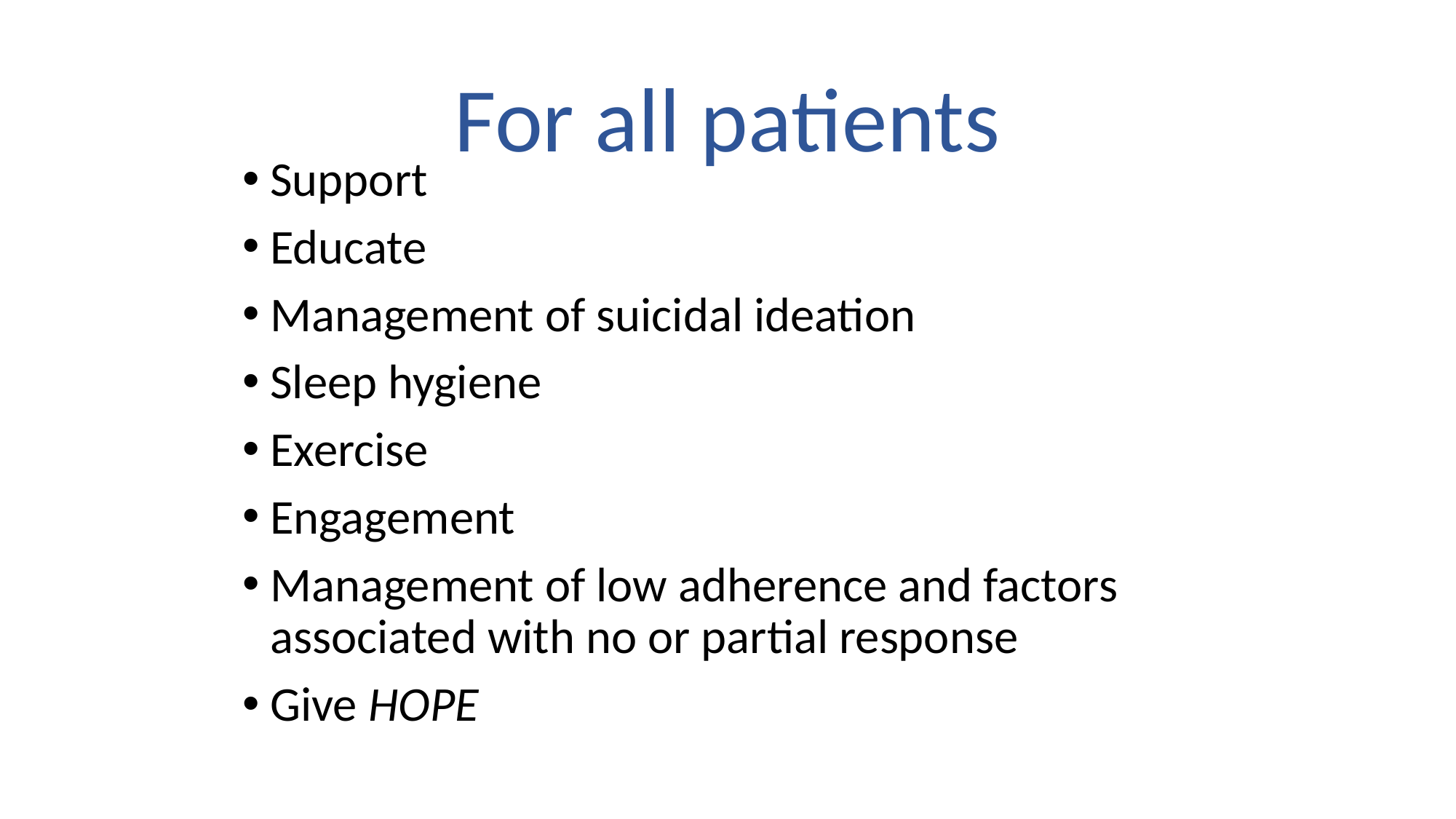

# For all patients
Support
Educate
Management of suicidal ideation
Sleep hygiene
Exercise
Engagement
Management of low adherence and factors associated with no or partial response
Give HOPE